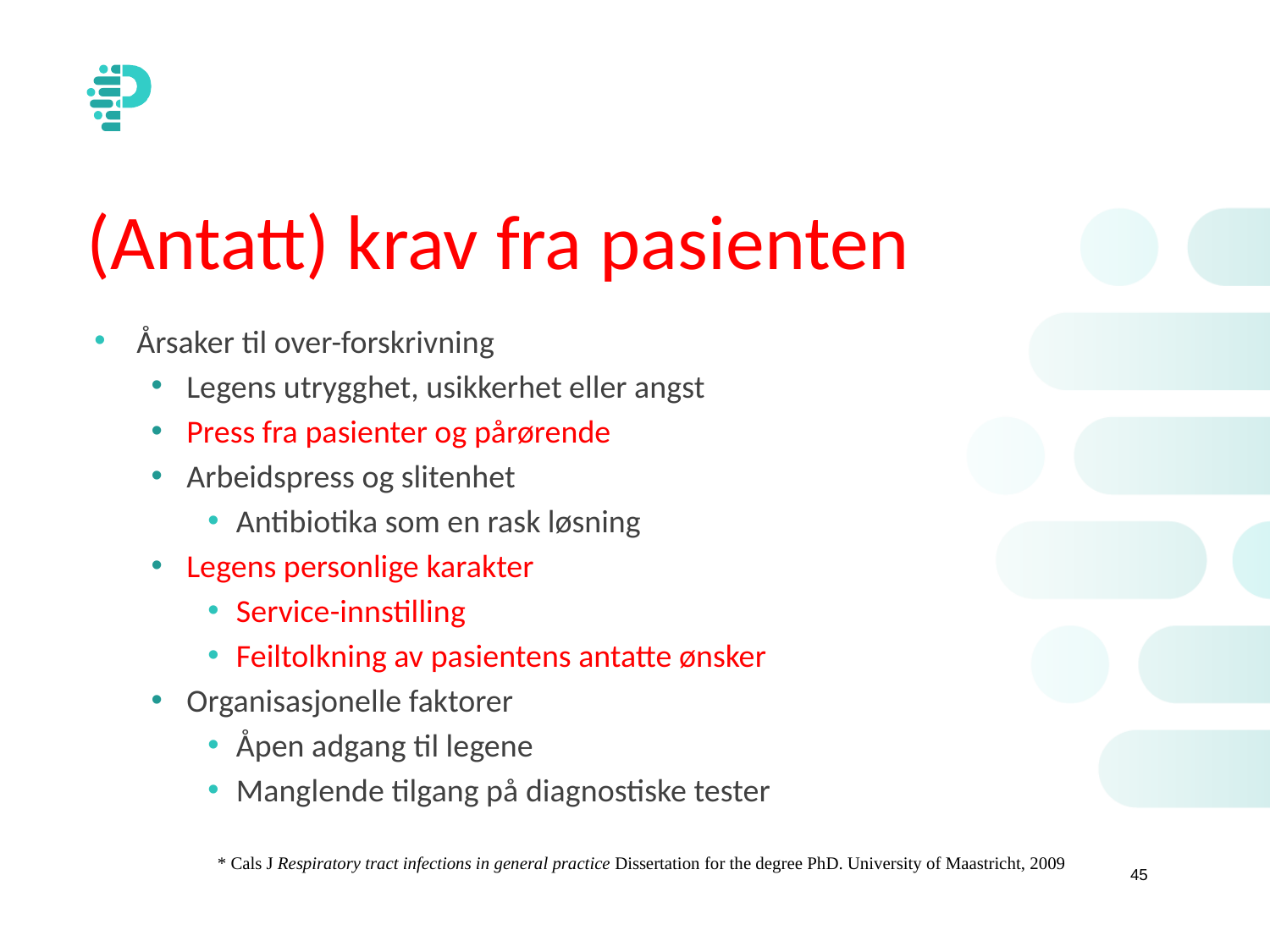

# (Antatt) krav fra pasienten
Årsaker til over-forskrivning
Legens utrygghet, usikkerhet eller angst
Press fra pasienter og pårørende
Arbeidspress og slitenhet
Antibiotika som en rask løsning
Legens personlige karakter
Service-innstilling
Feiltolkning av pasientens antatte ønsker
Organisasjonelle faktorer
Åpen adgang til legene
Manglende tilgang på diagnostiske tester
45
* Cals J Respiratory tract infections in general practice Dissertation for the degree PhD. University of Maastricht, 2009